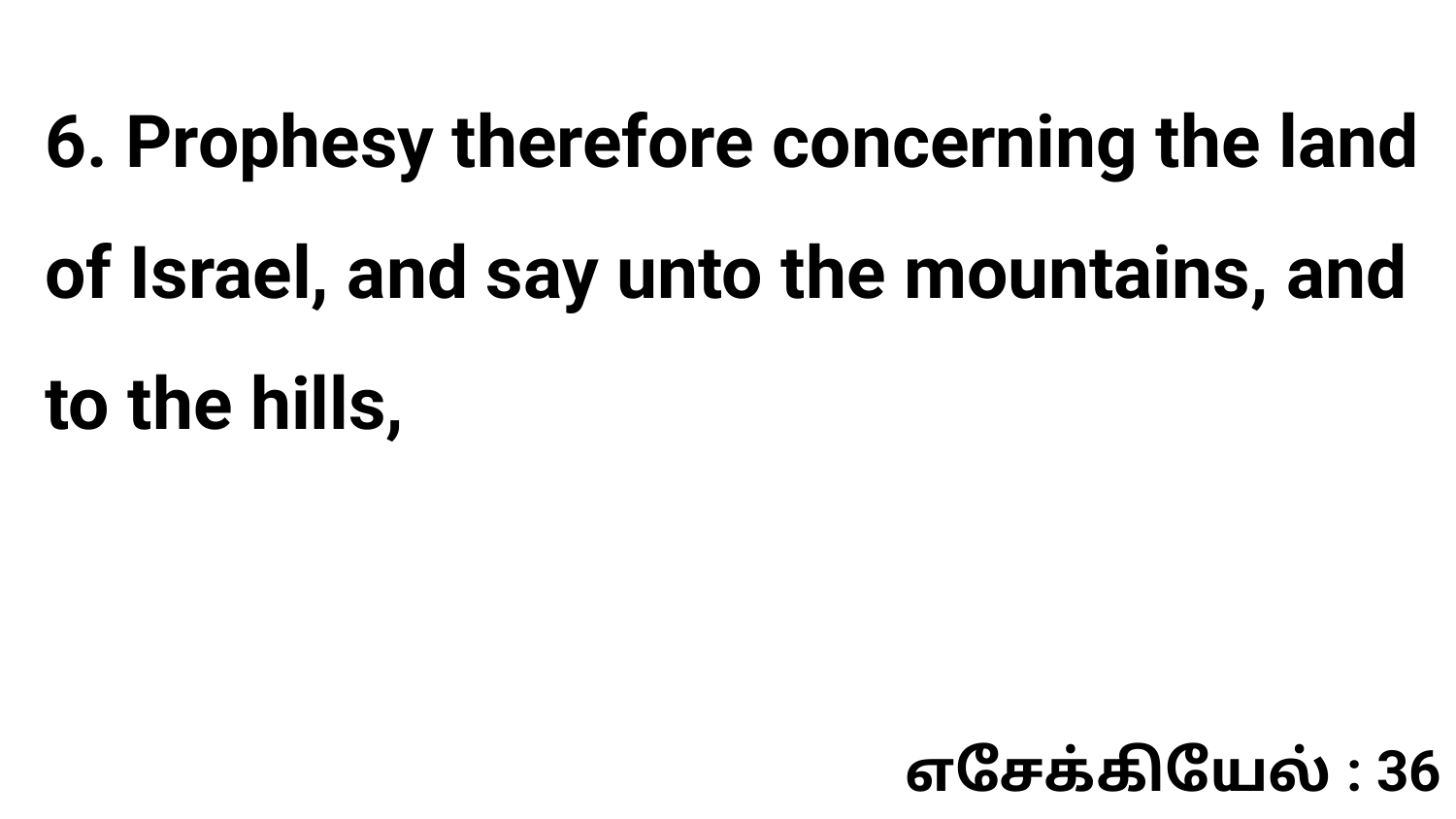

6. Prophesy therefore concerning the land of Israel, and say unto the mountains, and to the hills,
எசேக்கியேல் : 36